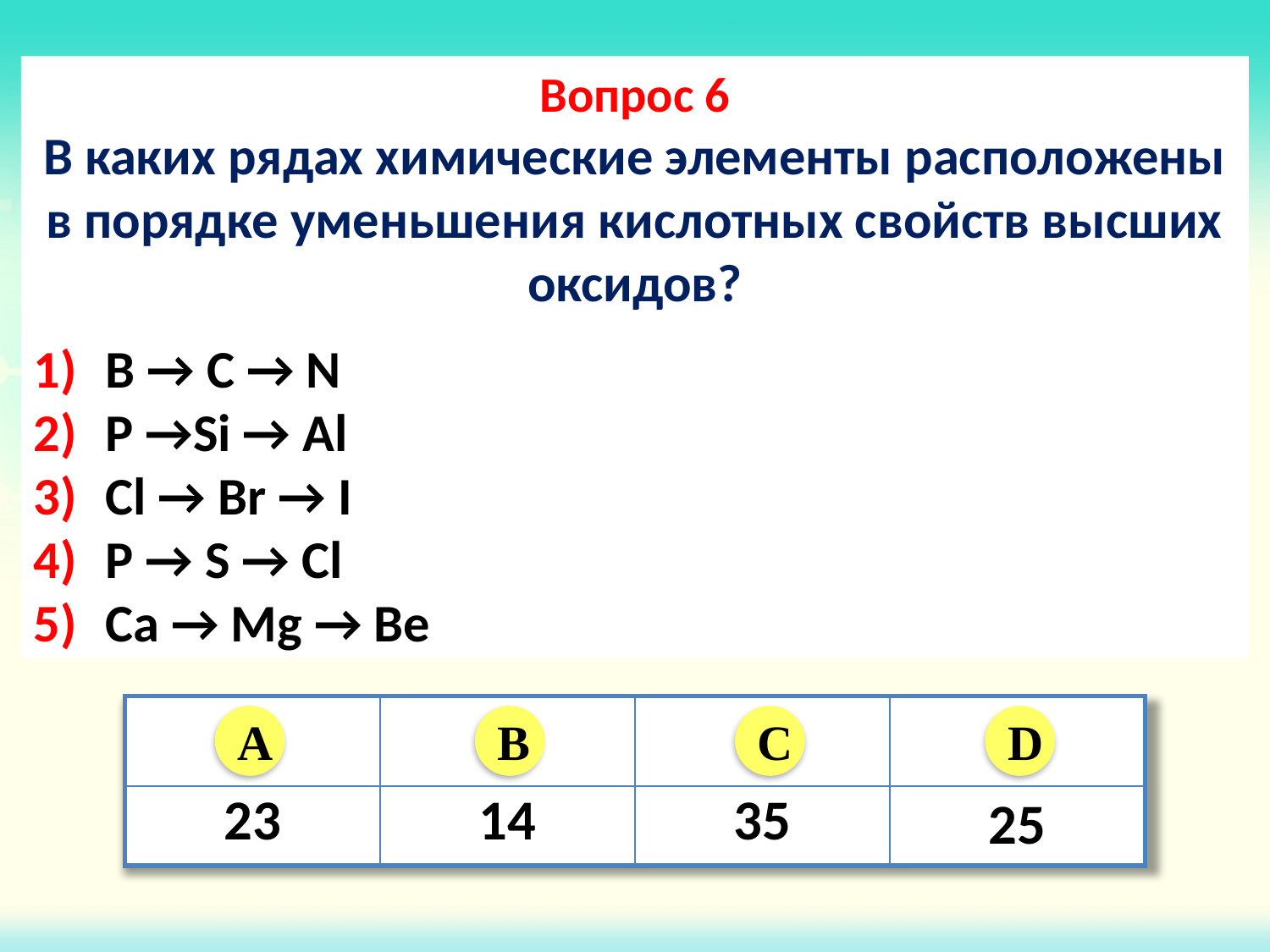

Вопрос 6
В каких рядах химические элементы расположены в порядке уменьшения кислотных свойств высших оксидов?

B → C → N
P →Si → Al
Cl → Br → I
P → S → Cl
Ca → Mg → Be
|  |  |  |  |
| --- | --- | --- | --- |
| 23 | 14 | 35 | 25 |
A
B
C
D